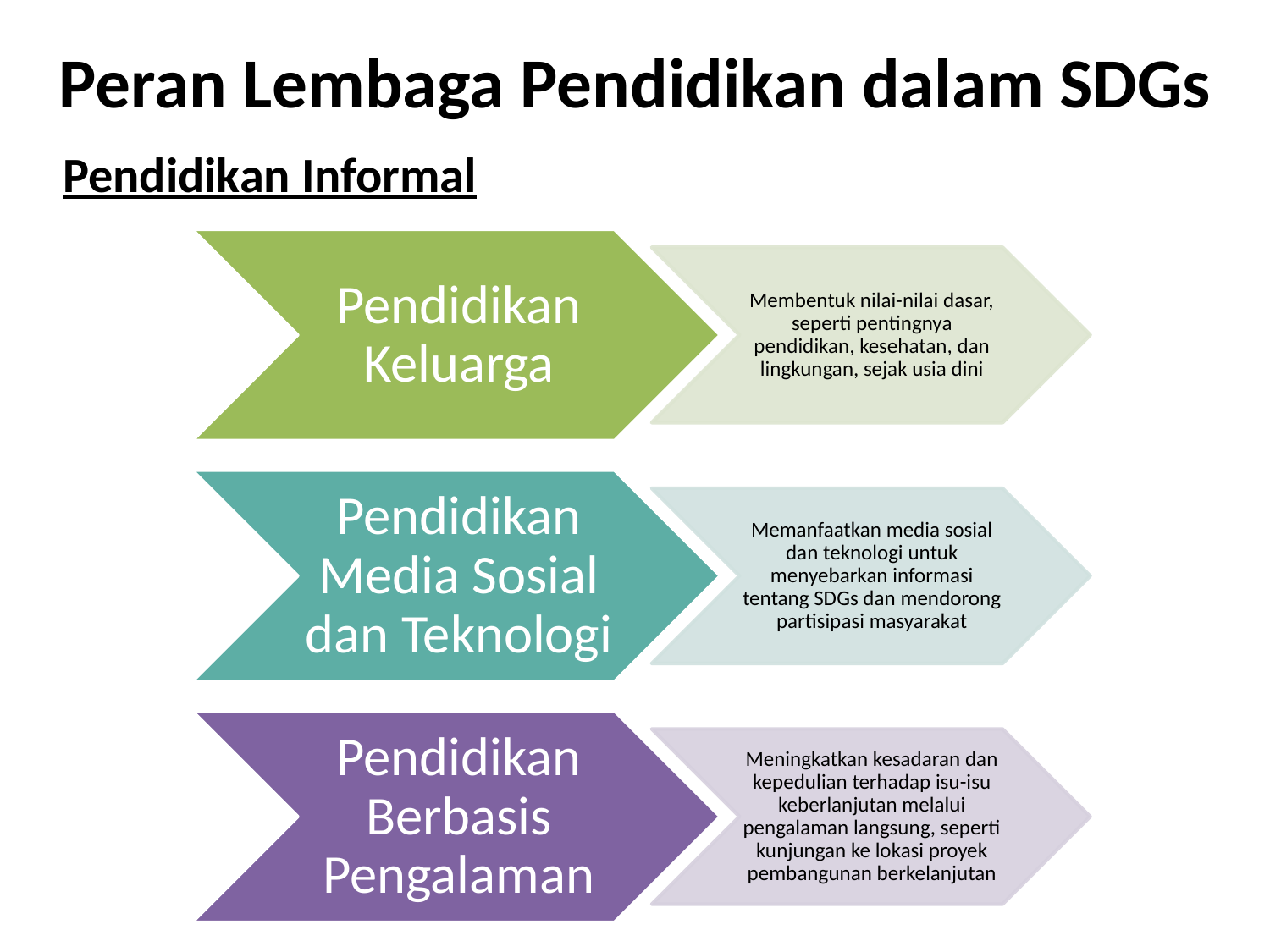

# Peran Lembaga Pendidikan dalam SDGs
Pendidikan Informal

Pendidikan Keluarga

Membentuk nilai-nilai dasar, seperti pentingnya pendidikan, kesehatan, dan lingkungan, sejak usia dini

Pendidikan Media Sosial dan Teknologi

Memanfaatkan media sosial dan teknologi untuk menyebarkan informasi tentang SDGs dan mendorong partisipasi masyarakat

Pendidikan Berbasis Pengalaman

Meningkatkan kesadaran dan kepedulian terhadap isu-isu keberlanjutan melalui pengalaman langsung, seperti kunjungan ke lokasi proyek pembangunan berkelanjutan